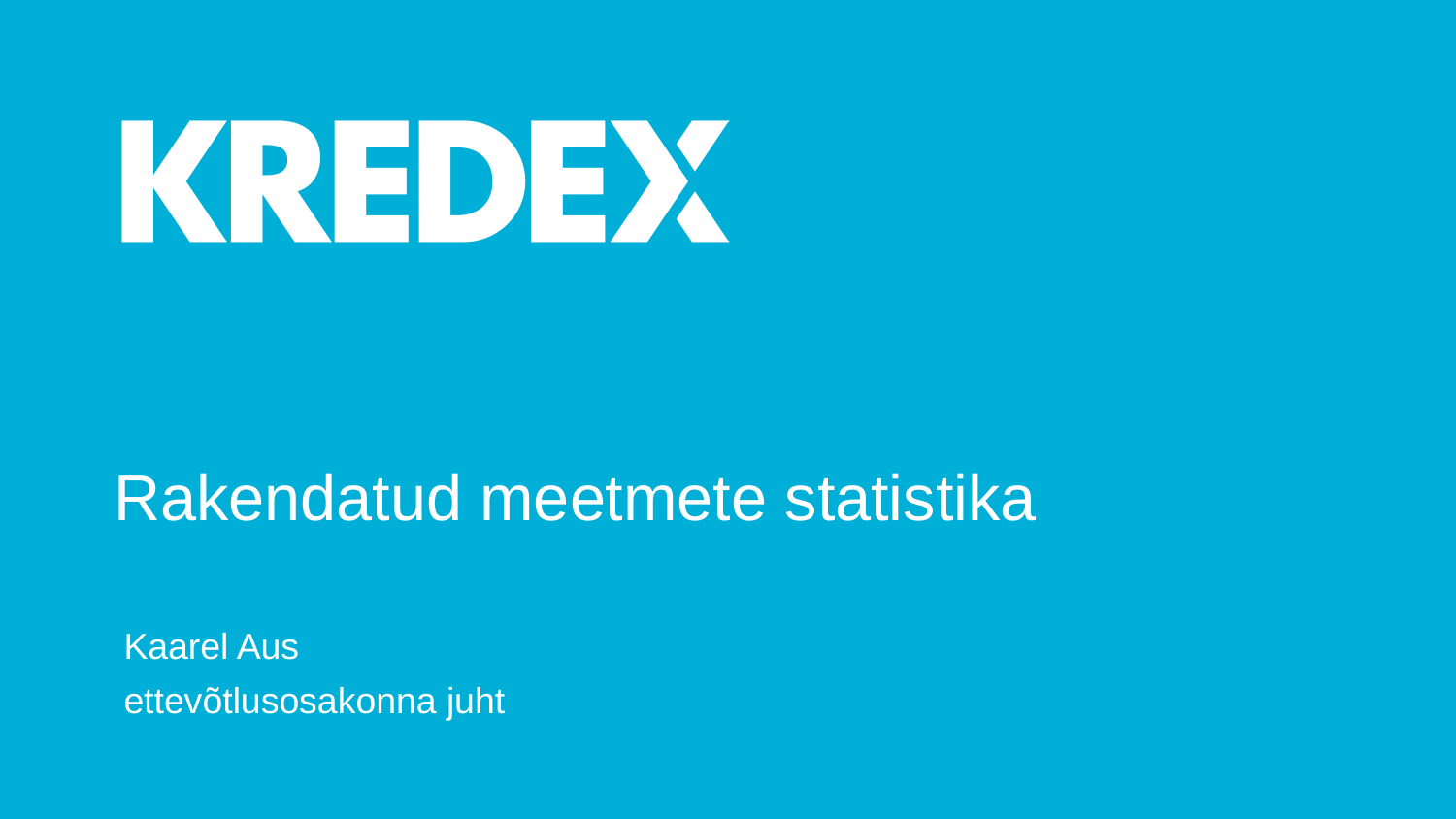

# Rakendatud meetmete statistika
 Kaarel Aus
 ettevõtlusosakonna juht